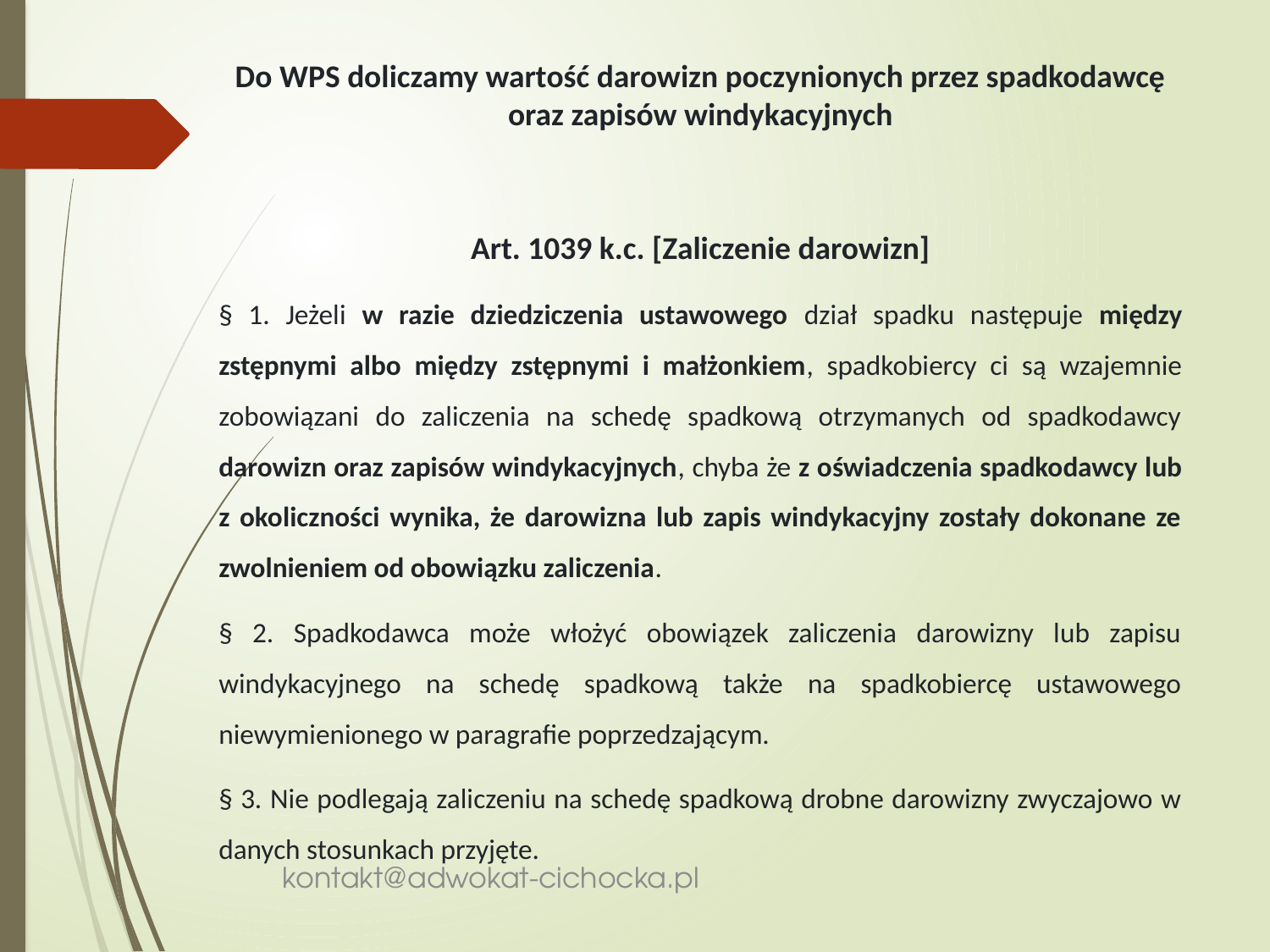

Do WPS doliczamy wartość darowizn poczynionych przez spadkodawcę oraz zapisów windykacyjnych

Art. 1039 k.c. [Zaliczenie darowizn]
§ 1. Jeżeli w razie dziedziczenia ustawowego dział spadku następuje między zstępnymi albo między zstępnymi i małżonkiem, spadkobiercy ci są wzajemnie zobowiązani do zaliczenia na schedę spadkową otrzymanych od spadkodawcy darowizn oraz zapisów windykacyjnych, chyba że z oświadczenia spadkodawcy lub z okoliczności wynika, że darowizna lub zapis windykacyjny zostały dokonane ze zwolnieniem od obowiązku zaliczenia.
§ 2. Spadkodawca może włożyć obowiązek zaliczenia darowizny lub zapisu windykacyjnego na schedę spadkową także na spadkobiercę ustawowego niewymienionego w paragrafie poprzedzającym.
§ 3. Nie podlegają zaliczeniu na schedę spadkową drobne darowizny zwyczajowo w danych stosunkach przyjęte.

kontakt@adwokat-cichocka.pl